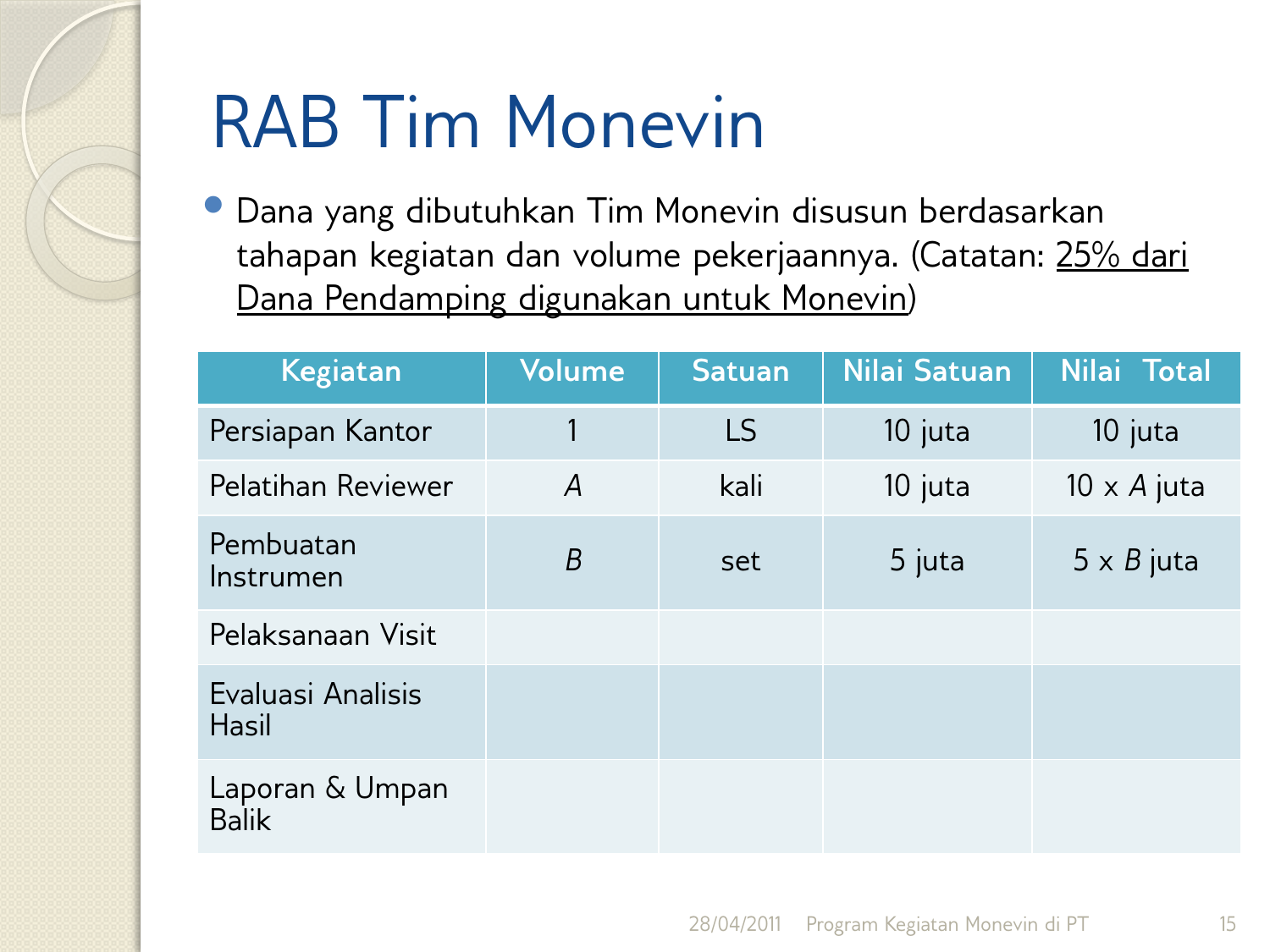

# RAB Tim Monevin
Dana yang dibutuhkan Tim Monevin disusun berdasarkan tahapan kegiatan dan volume pekerjaannya. (Catatan: 25% dari Dana Pendamping digunakan untuk Monevin)
| Kegiatan | Volume | Satuan | Nilai Satuan | Nilai Total |
| --- | --- | --- | --- | --- |
| Persiapan Kantor | 1 | LS | 10 juta | 10 juta |
| Pelatihan Reviewer | A | kali | 10 juta | 10 x A juta |
| Pembuatan Instrumen | B | set | 5 juta | 5 x B juta |
| Pelaksanaan Visit |  |  |  |  |
| Evaluasi Analisis Hasil |  |  |  |  |
| Laporan & Umpan Balik |  |  |  |  |
28/04/2011
Program Kegiatan Monevin di PT
15